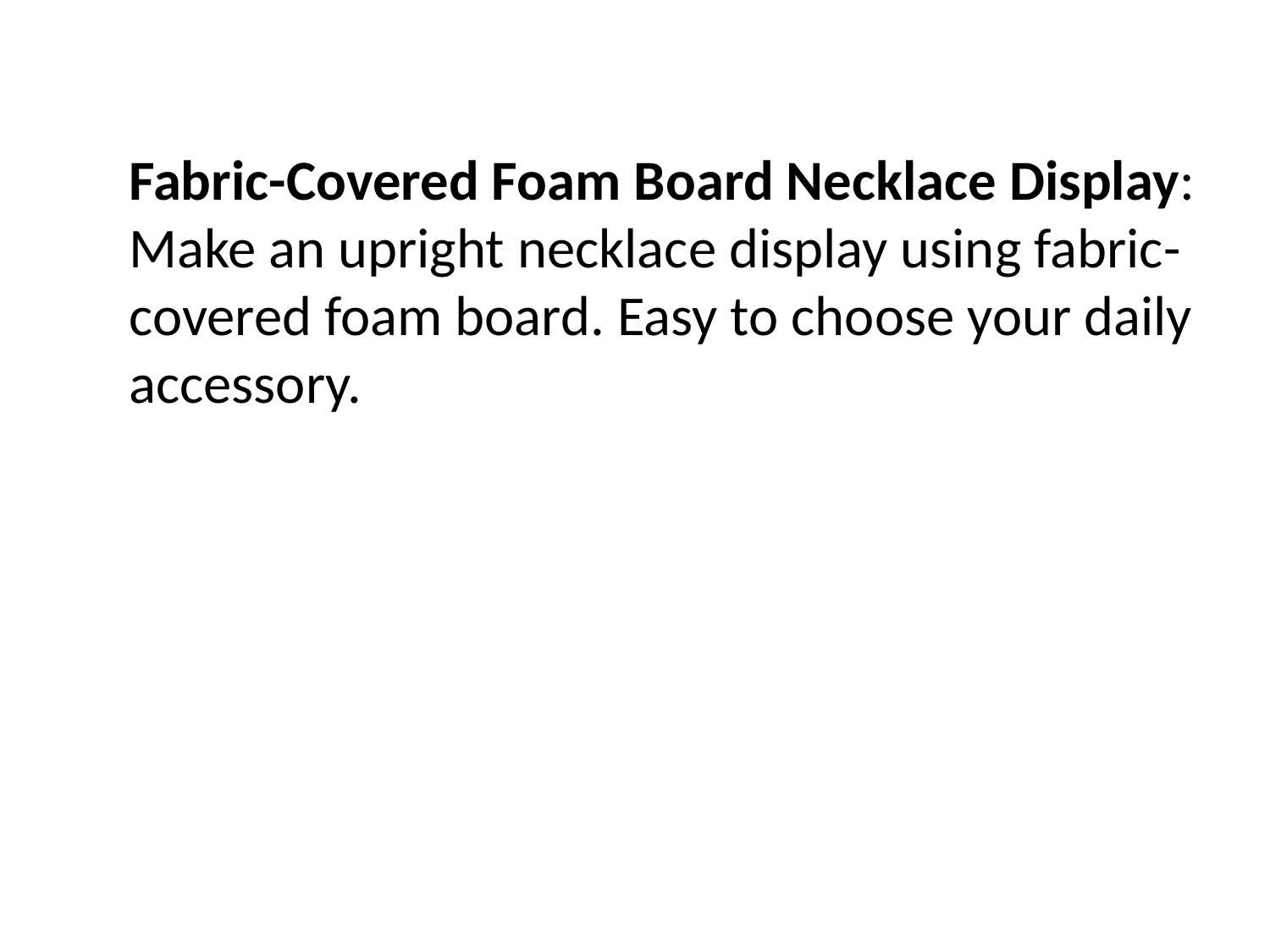

Fabric-Covered Foam Board Necklace Display:
Make an upright necklace display using fabric-covered foam board. Easy to choose your daily accessory.